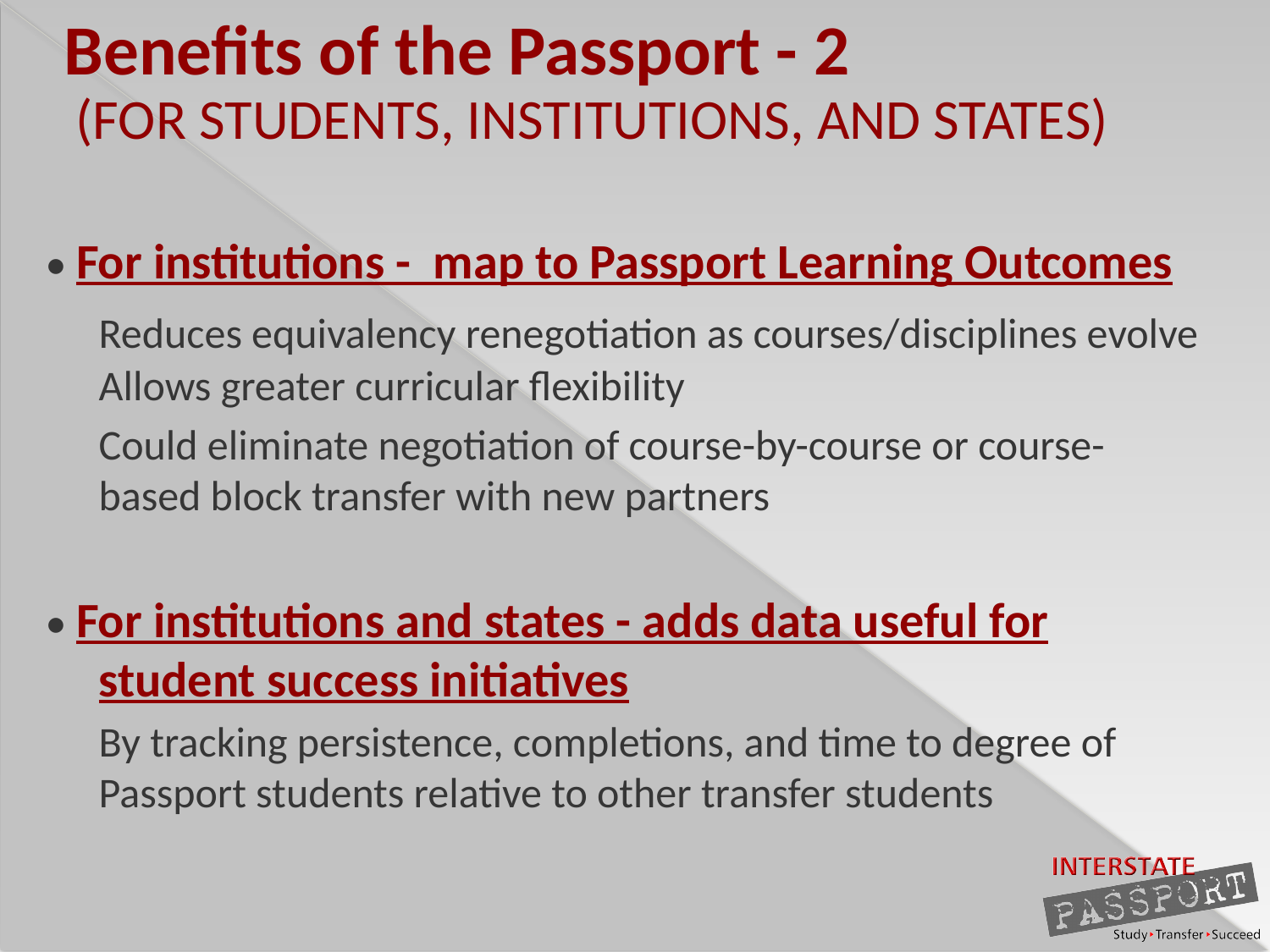

# Benefits of the Passport - 2
(for Students, Institutions, and States)
• For institutions -  map to Passport Learning Outcomes
	Reduces equivalency renegotiation as courses/disciplines evolve Allows greater curricular flexibility
	Could eliminate negotiation of course-by-course or course-based block transfer with new partners

• For institutions and states - adds data useful for student success initiatives
	By tracking persistence, completions, and time to degree of Passport students relative to other transfer students